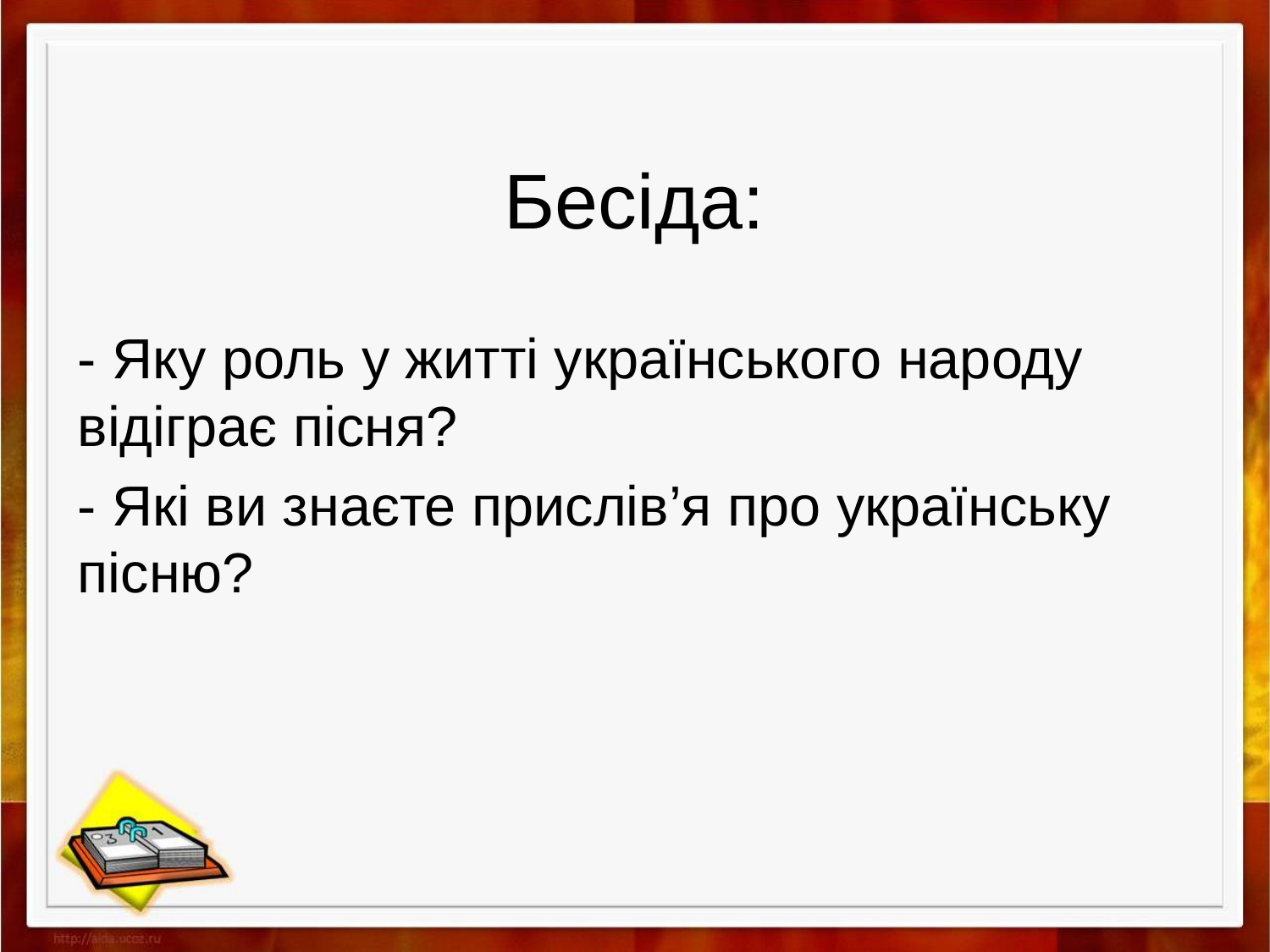

# Бесіда:
- Яку роль у житті українського народу відіграє пісня?
- Які ви знаєте прислів’я про українську пісню?